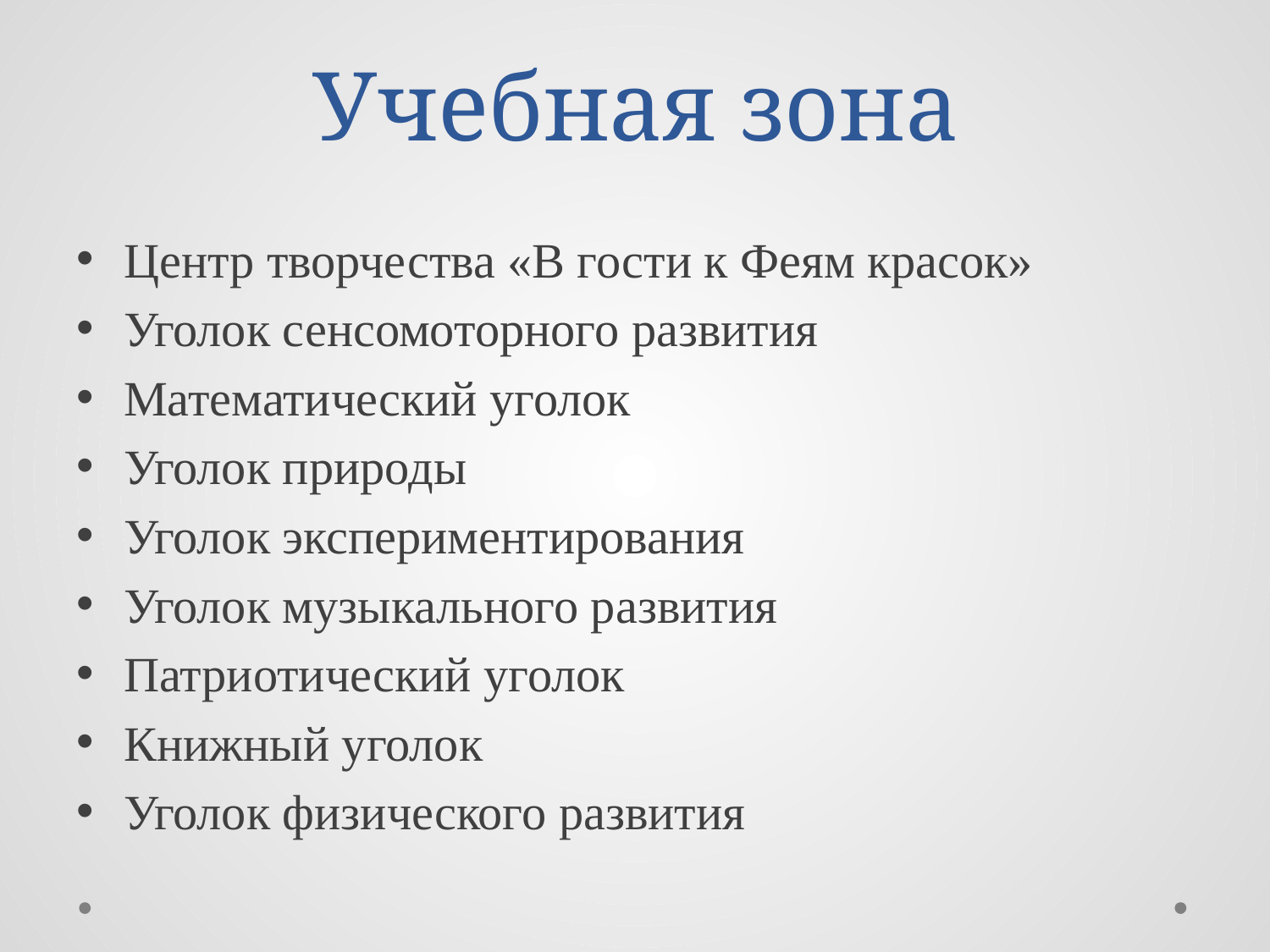

# Учебная зона
Центр творчества «В гости к Феям красок»
Уголок сенсомоторного развития
Математический уголок
Уголок природы
Уголок экспериментирования
Уголок музыкального развития
Патриотический уголок
Книжный уголок
Уголок физического развития